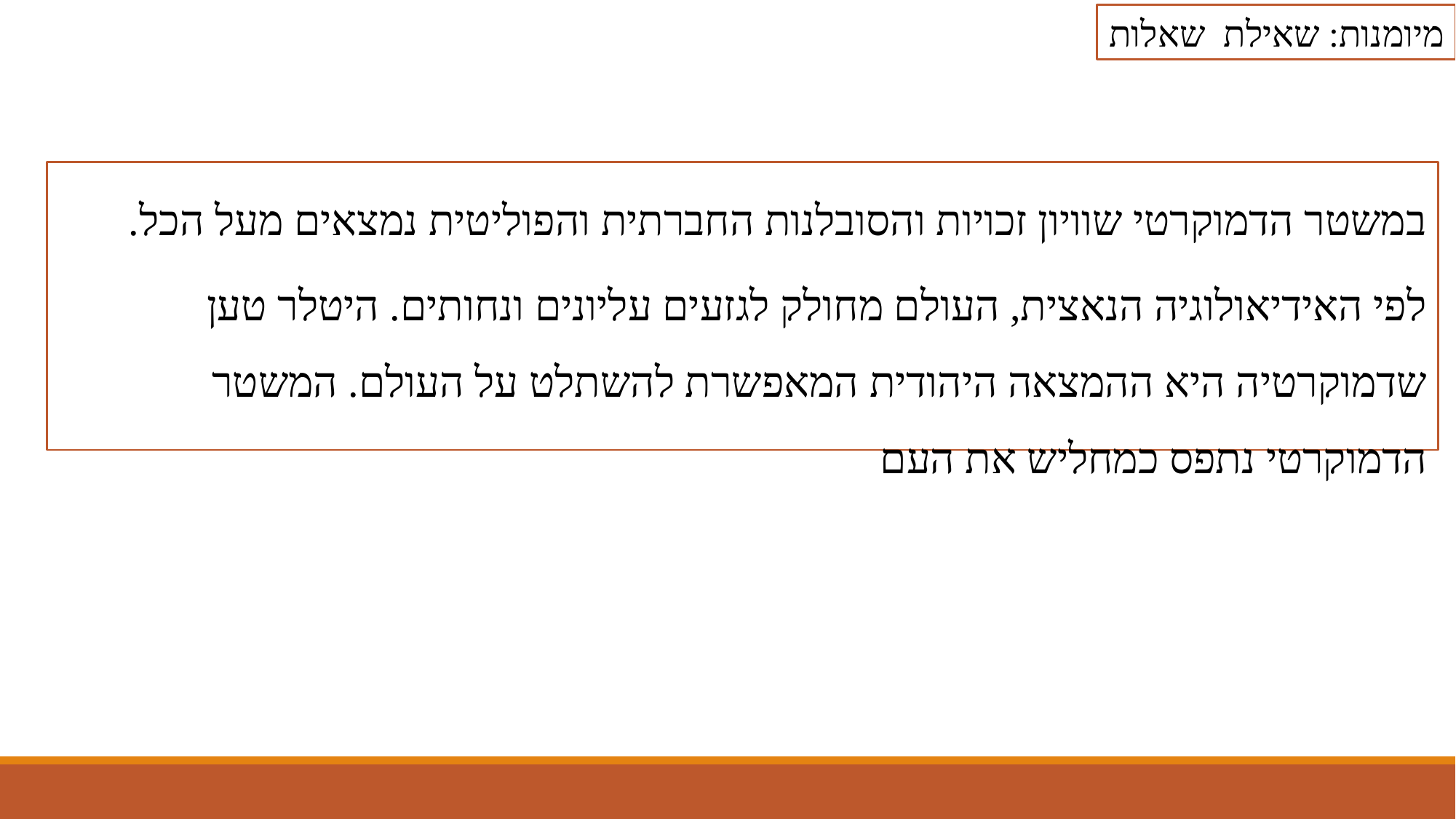

מיומנות: שאילת  שאלות
במשטר הדמוקרטי שוויון זכויות והסובלנות החברתית והפוליטית נמצאים מעל הכל.
לפי האידיאולוגיה הנאצית, העולם מחולק לגזעים עליונים ונחותים. היטלר טען שדמוקרטיה היא ההמצאה היהודית המאפשרת להשתלט על העולם. המשטר הדמוקרטי נתפס כמחליש את העם